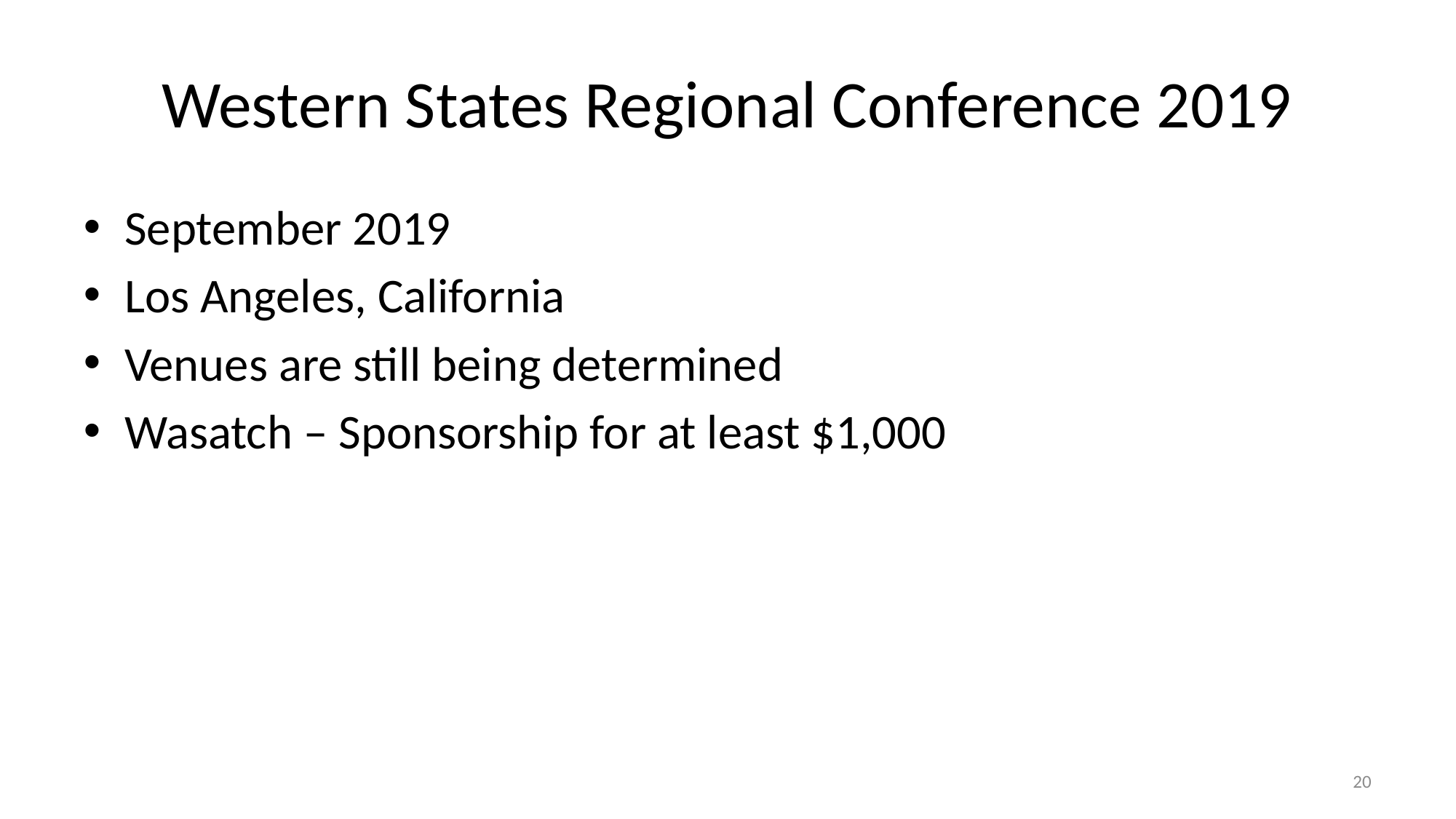

# Western States Regional Conference 2019
September 2019
Los Angeles, California
Venues are still being determined
Wasatch – Sponsorship for at least $1,000
20